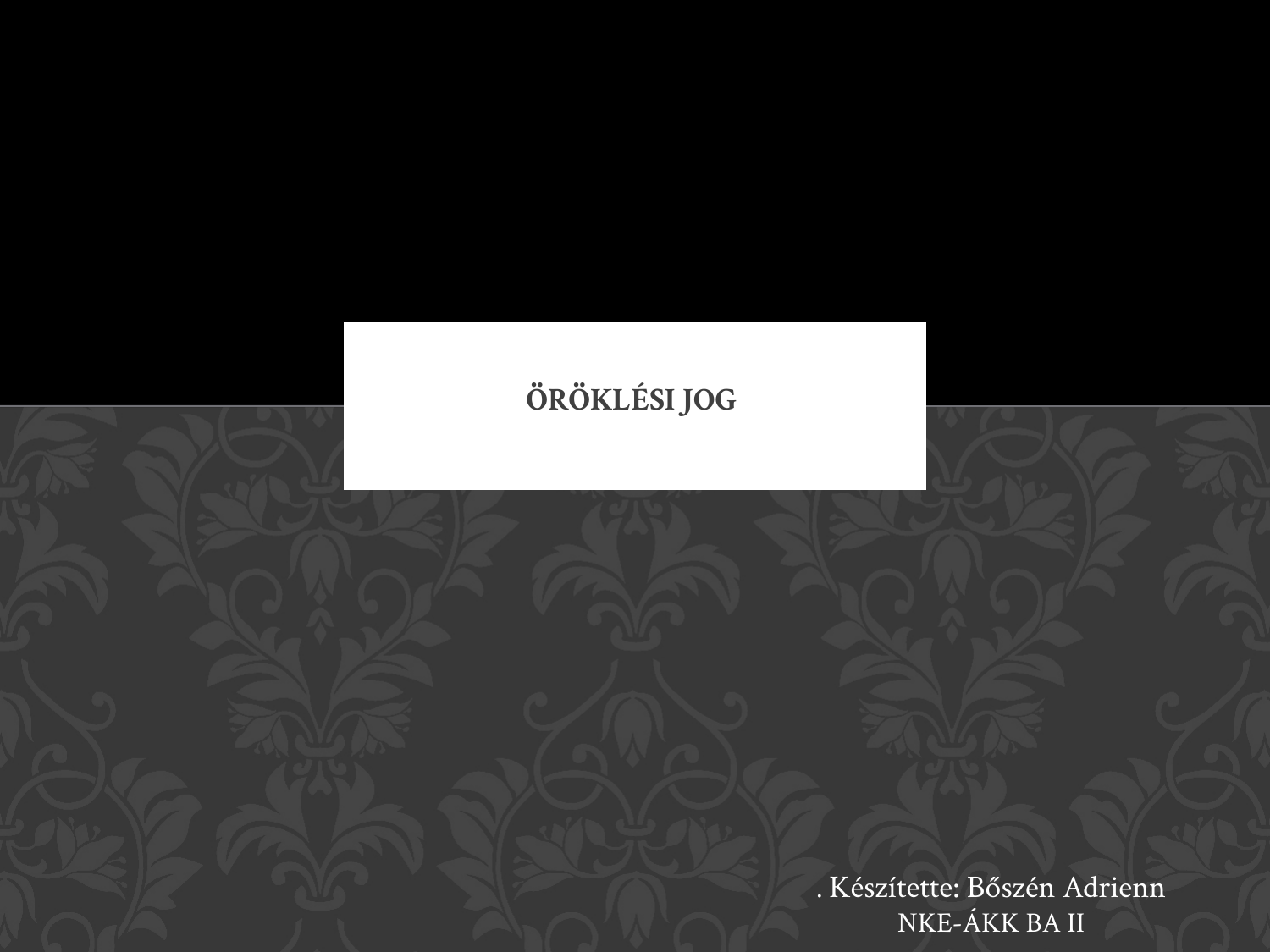

# Öröklési jog
. Készítette: Bőszén Adrienn
NKE-ÁKK BA II